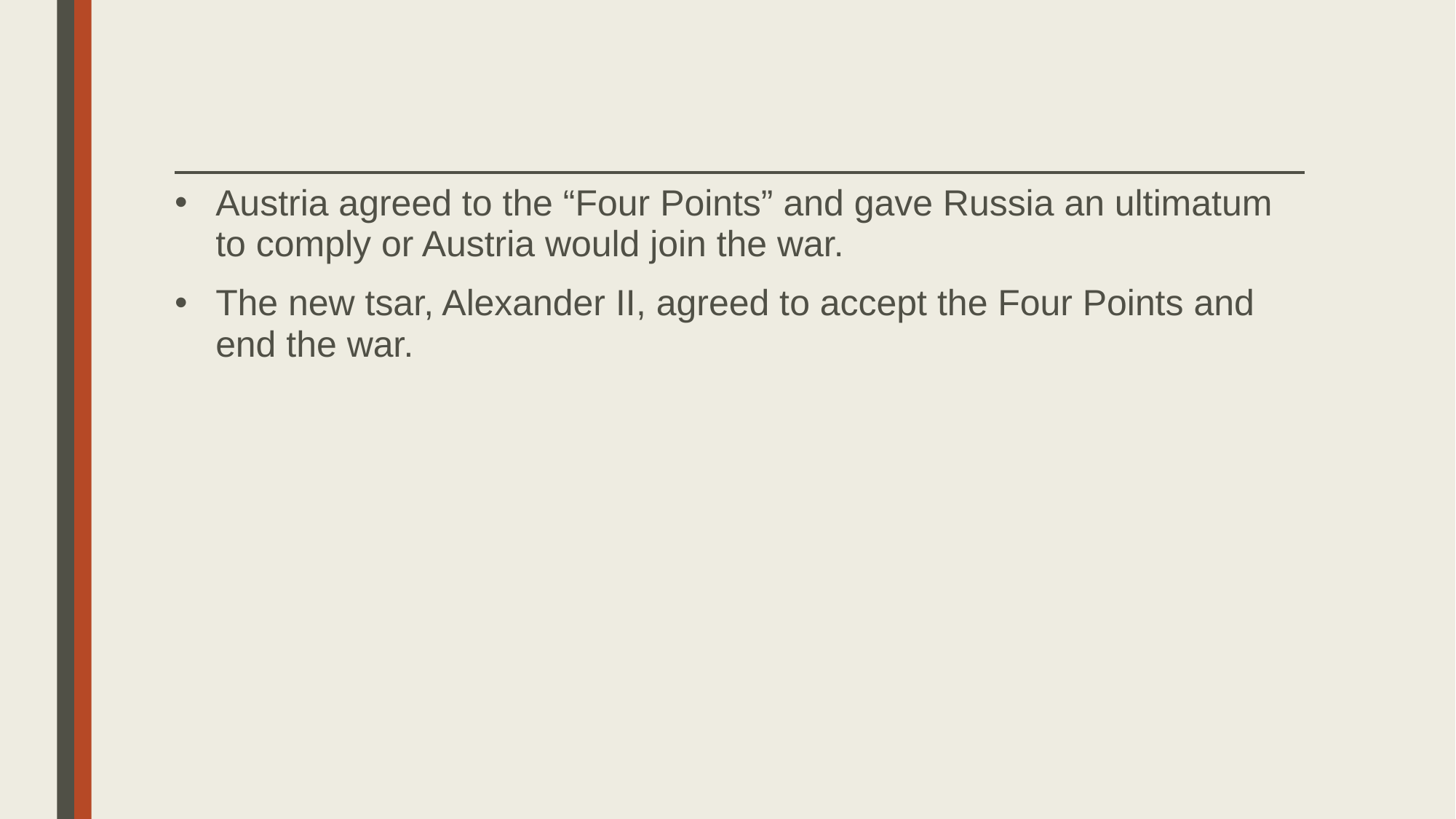

#
Austria agreed to the “Four Points” and gave Russia an ultimatum to comply or Austria would join the war.
The new tsar, Alexander II, agreed to accept the Four Points and end the war.